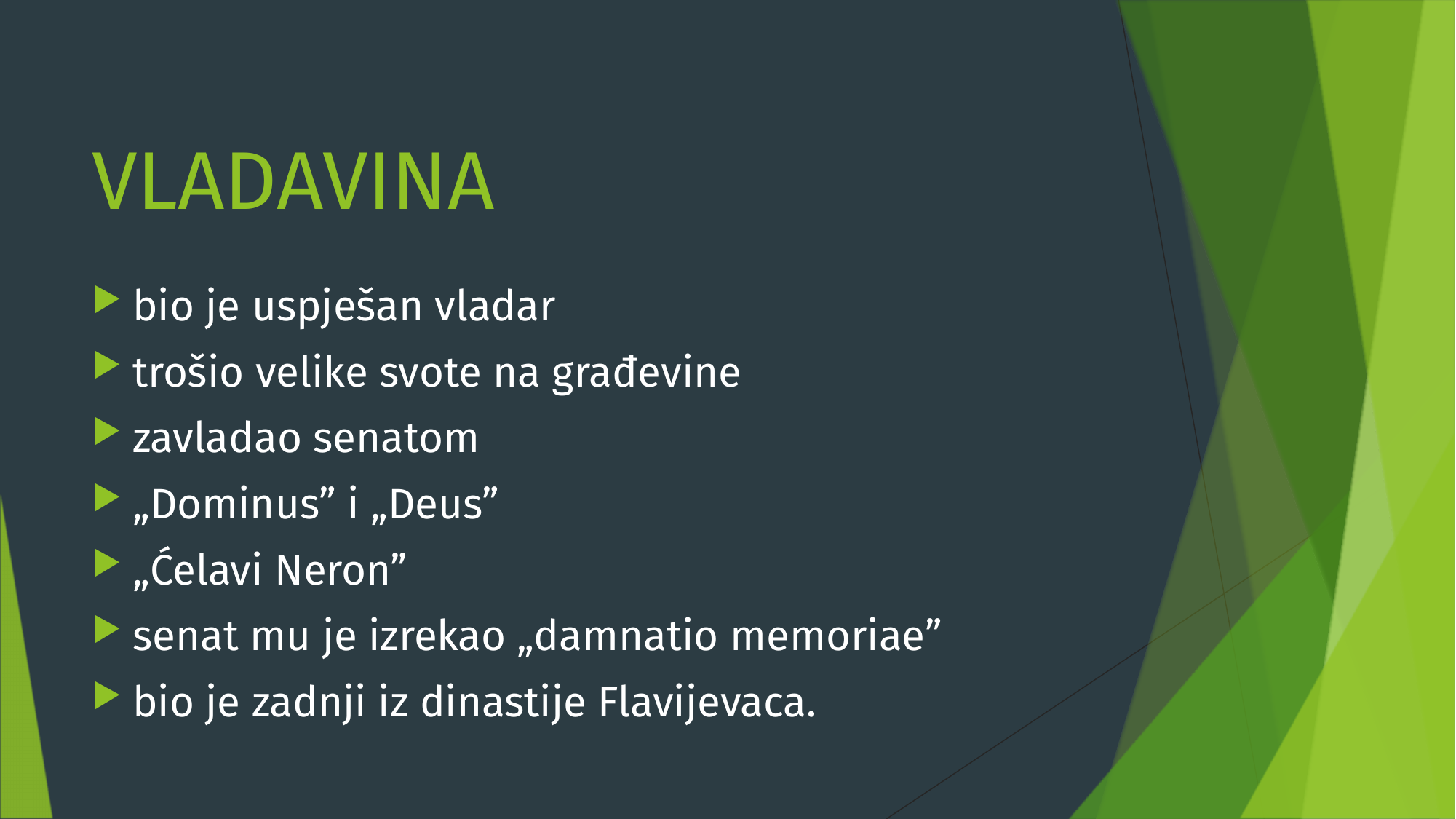

# VLADAVINA
bio je uspješan vladar
trošio velike svote na građevine
zavladao senatom
„Dominus” i „Deus”
„Ćelavi Neron”
senat mu je izrekao „damnatio memoriae”
bio je zadnji iz dinastije Flavijevaca.